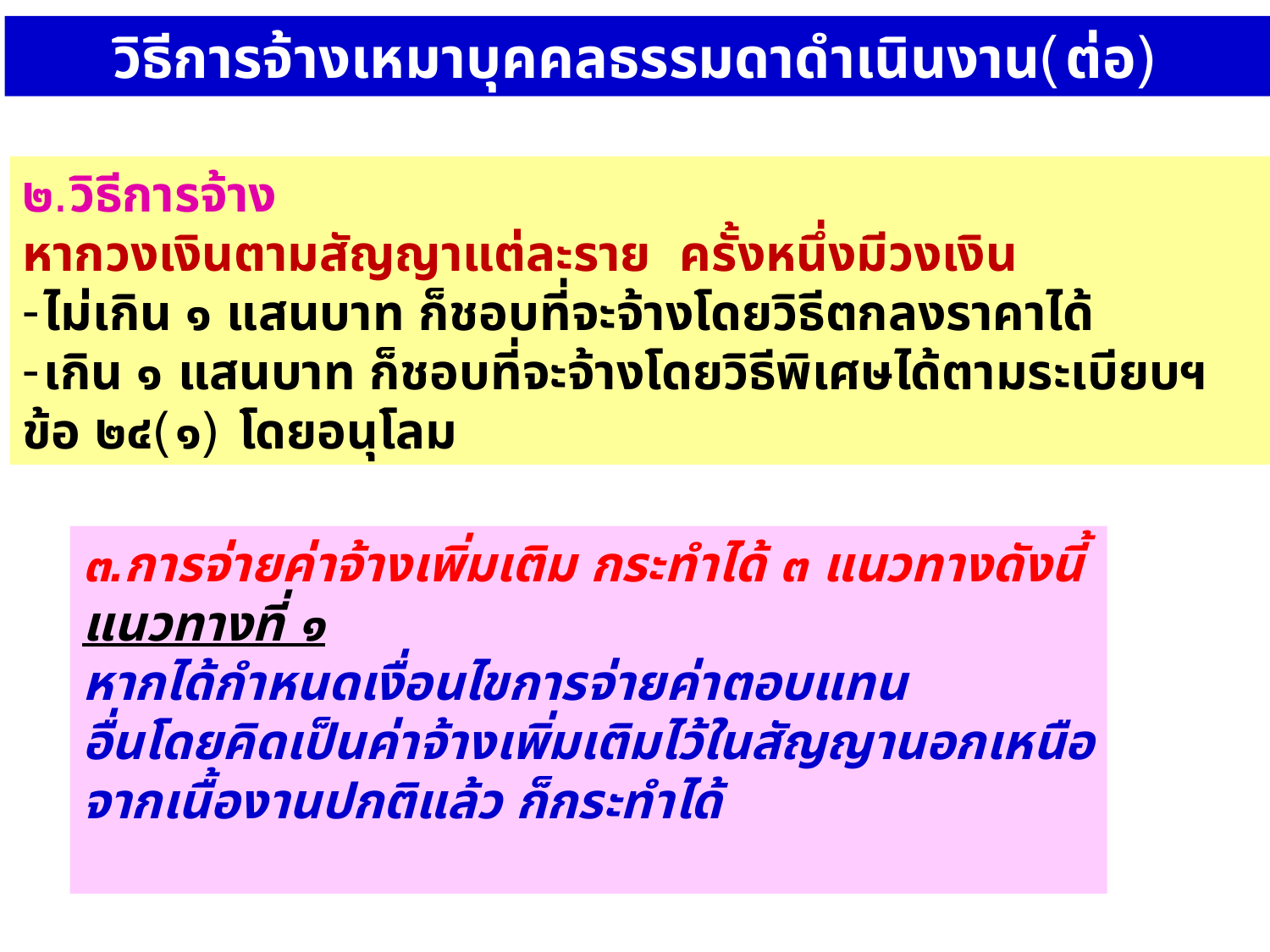

วิธีการจ้างเหมาบุคคลธรรมดาดำเนินงาน(ต่อ)
๒.วิธีการจ้าง
หากวงเงินตามสัญญาแต่ละราย  ครั้งหนึ่งมีวงเงิน
-ไม่เกิน ๑ แสนบาท ก็ชอบที่จะจ้างโดยวิธีตกลงราคาได้
-เกิน ๑ แสนบาท ก็ชอบที่จะจ้างโดยวิธีพิเศษได้ตามระเบียบฯข้อ ๒๔(๑) โดยอนุโลม
๓.การจ่ายค่าจ้างเพิ่มเติม กระทำได้ ๓ แนวทางดังนี้
แนวทางที่ ๑
หากได้กำหนดเงื่อนไขการจ่ายค่าตอบแทน
อื่นโดยคิดเป็นค่าจ้างเพิ่มเติมไว้ในสัญญานอกเหนือ
จากเนื้องานปกติแล้ว ก็กระทำได้